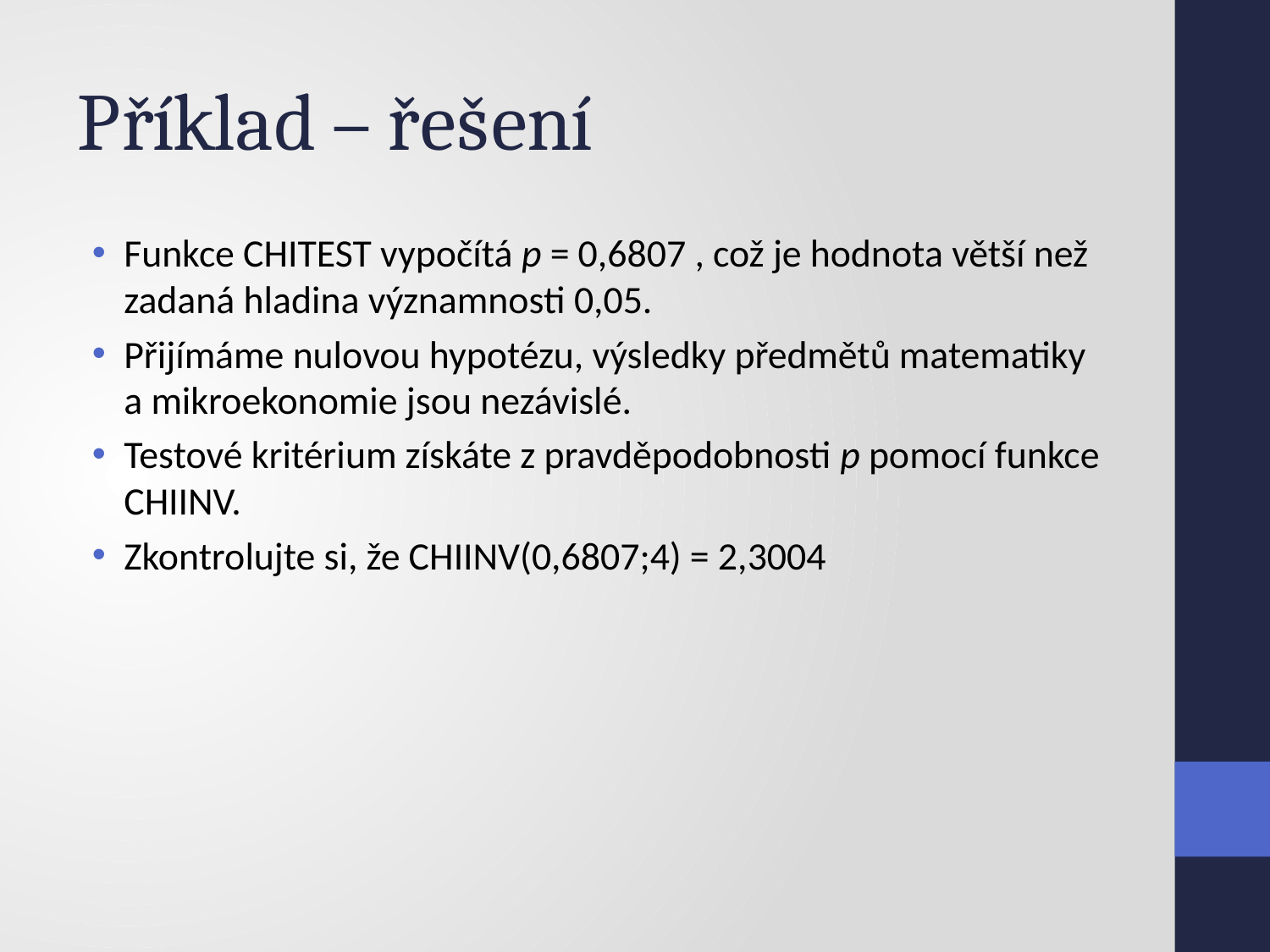

# Příklad – řešení
Funkce CHITEST vypočítá p = 0,6807 , což je hodnota větší než zadaná hladina významnosti 0,05.
Přijímáme nulovou hypotézu, výsledky předmětů matematiky a mikroekonomie jsou nezávislé.
Testové kritérium získáte z pravděpodobnosti p pomocí funkce CHIINV.
Zkontrolujte si, že CHIINV(0,6807;4) = 2,3004